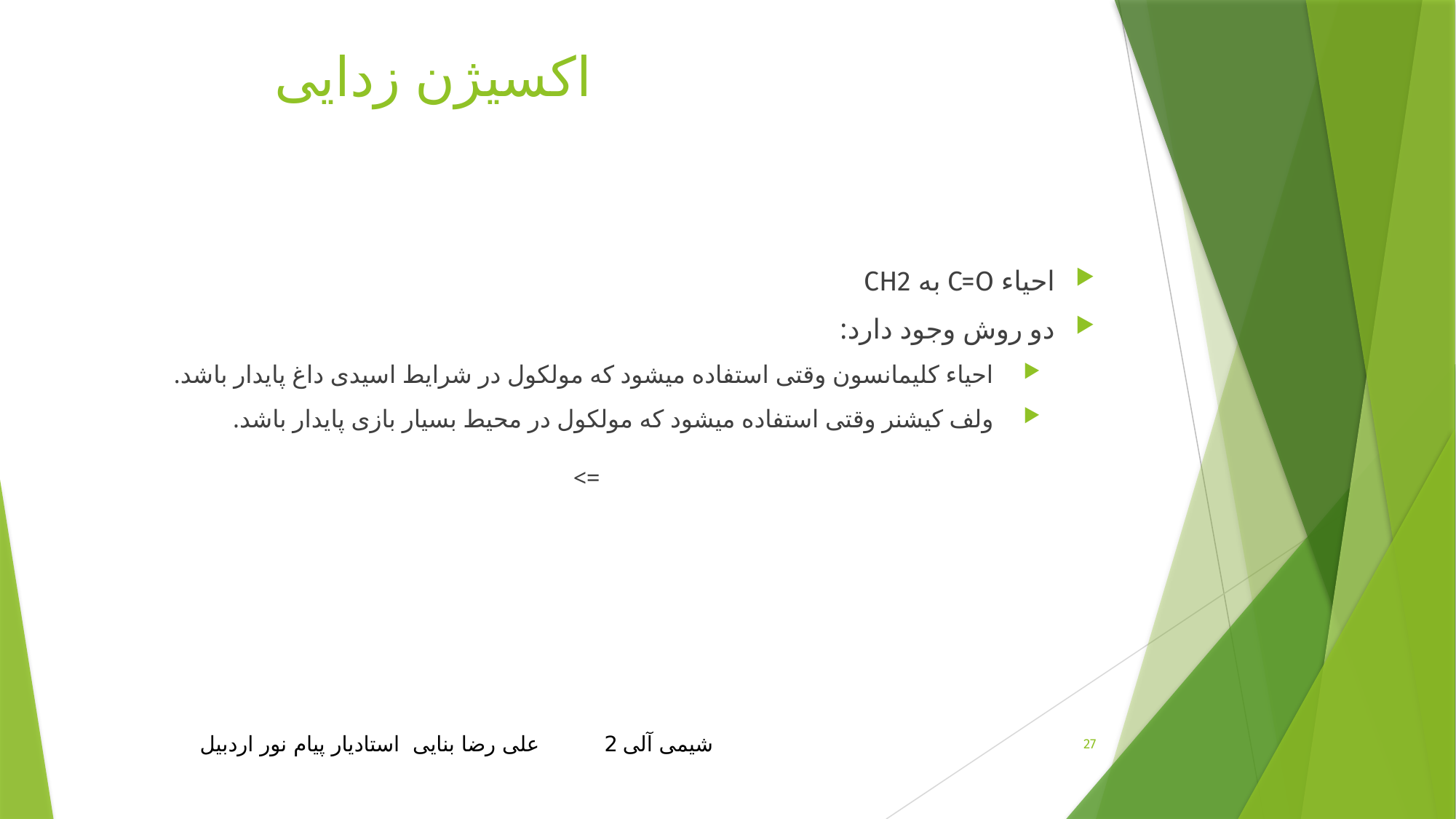

# اکسیژن زدایی
احیاء C=O به CH2
دو روش وجود دارد:
  احیاء کلیمانسون وقتی استفاده میشود که مولکول در شرایط اسیدی داغ پایدار باشد.
  ولف کیشنر وقتی استفاده میشود که مولکول در محیط بسیار بازی پایدار باشد.
                                                                =>
شیمی آلی 2          علی رضا بنایی  استادیار پیام نور اردبیل
27